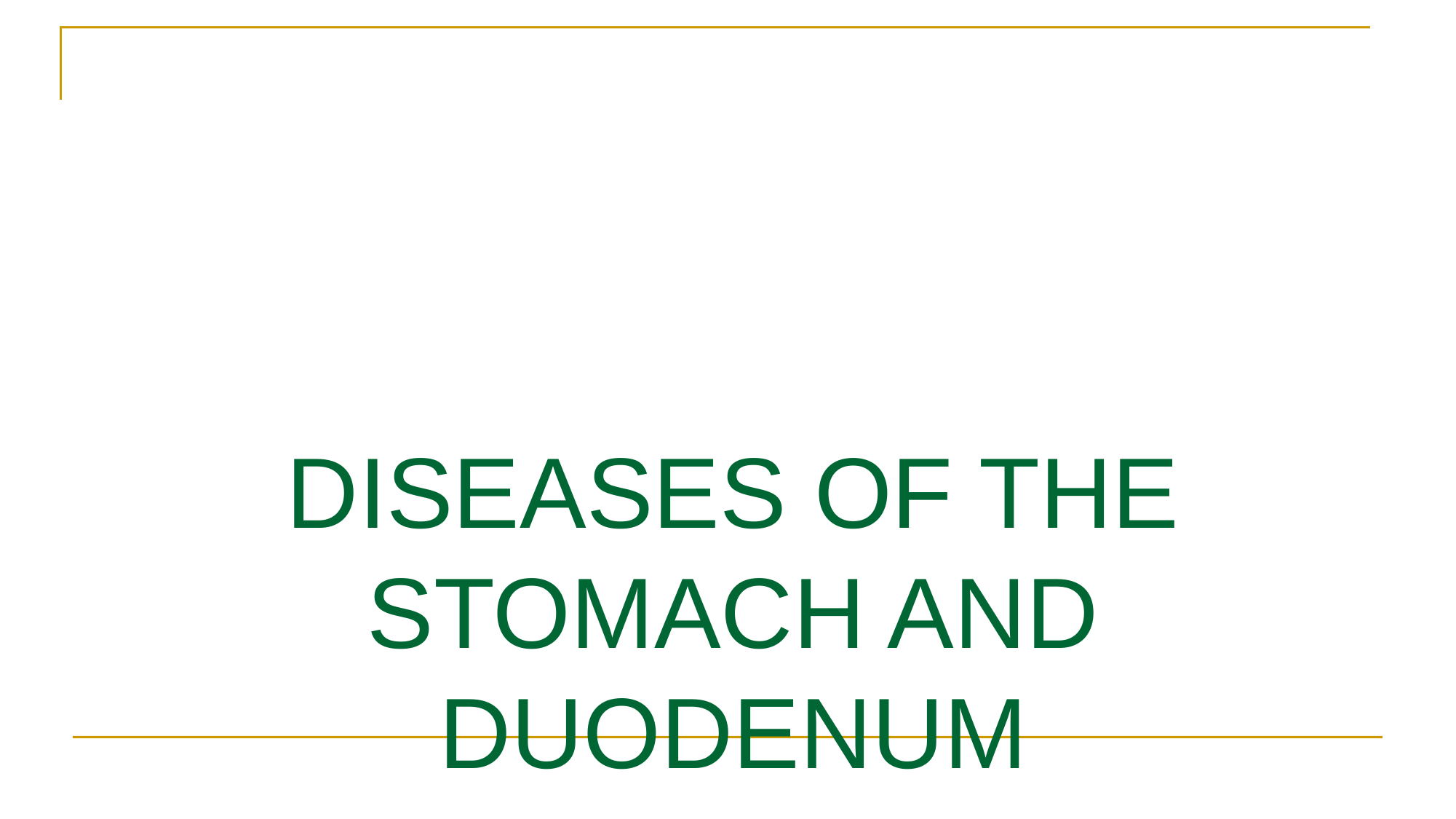

# DISEASES OF THE STOMACH AND DUODENUM